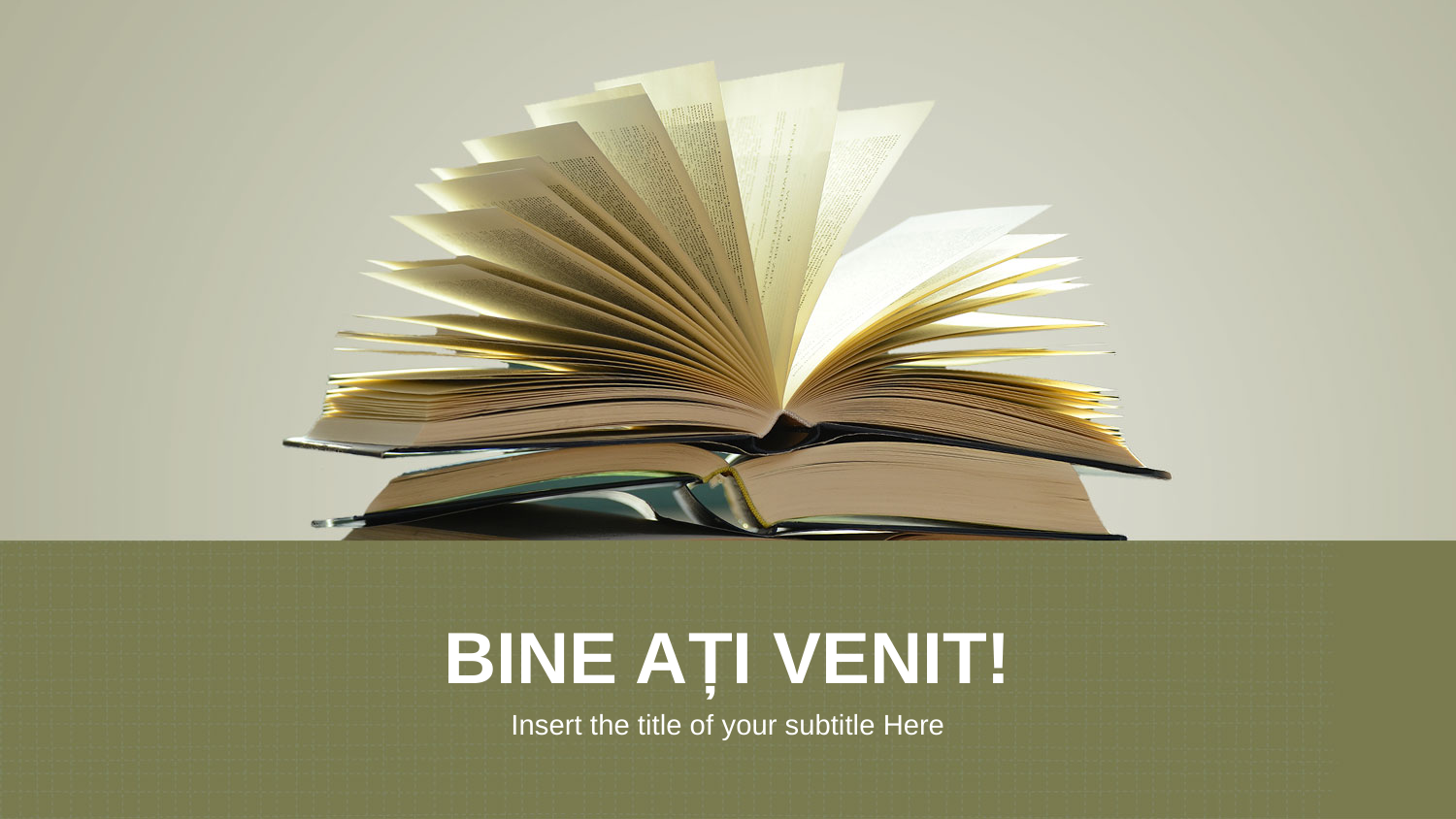

BINE AȚI VENIT!
Insert the title of your subtitle Here